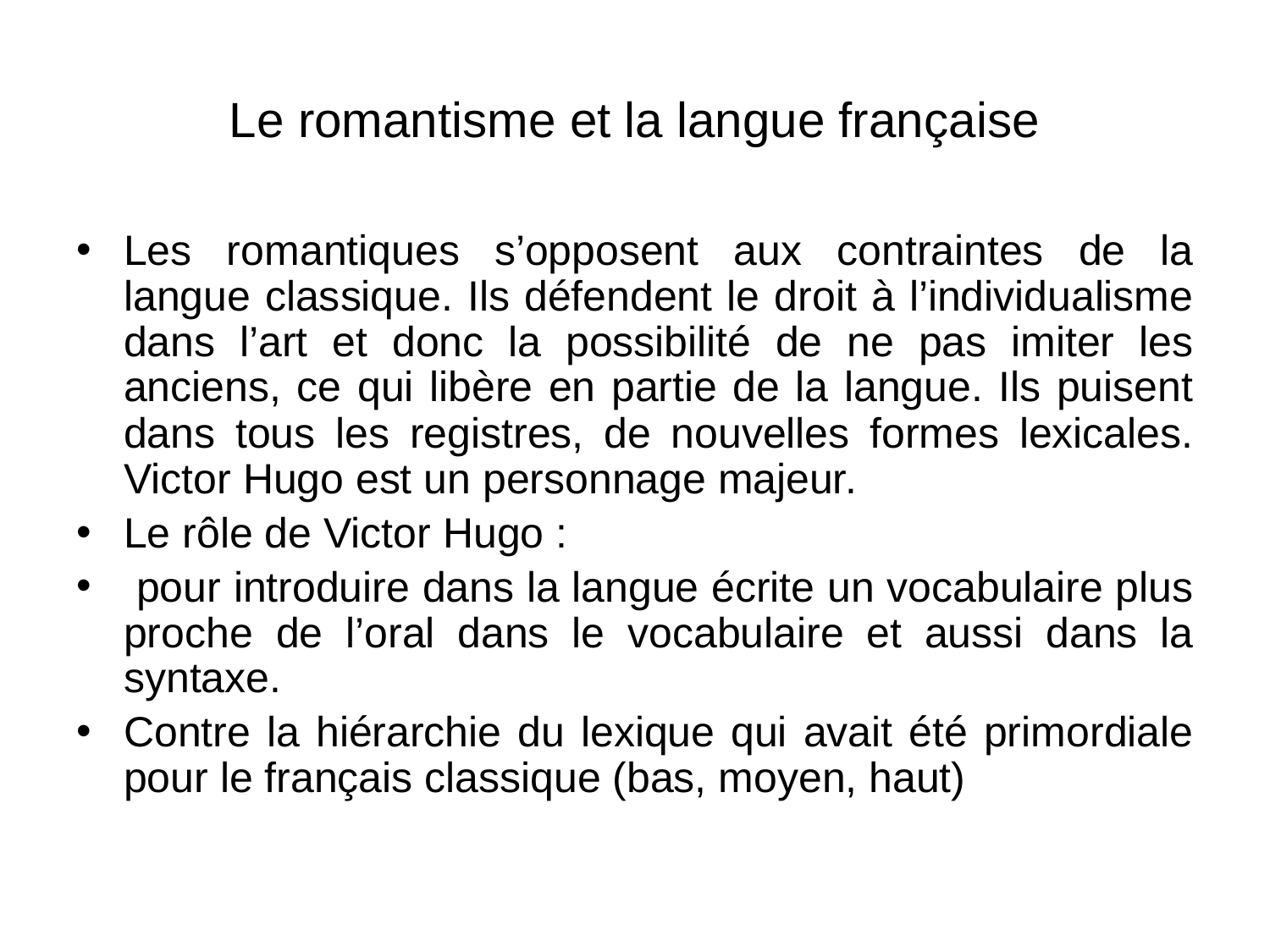

# Le romantisme et la langue française
Les romantiques s’opposent aux contraintes de la langue classique. Ils défendent le droit à l’individualisme dans l’art et donc la possibilité de ne pas imiter les anciens, ce qui libère en partie de la langue. Ils puisent dans tous les registres, de nouvelles formes lexicales. Victor Hugo est un personnage majeur.
Le rôle de Victor Hugo :
 pour introduire dans la langue écrite un vocabulaire plus proche de l’oral dans le vocabulaire et aussi dans la syntaxe.
Contre la hiérarchie du lexique qui avait été primordiale pour le français classique (bas, moyen, haut)